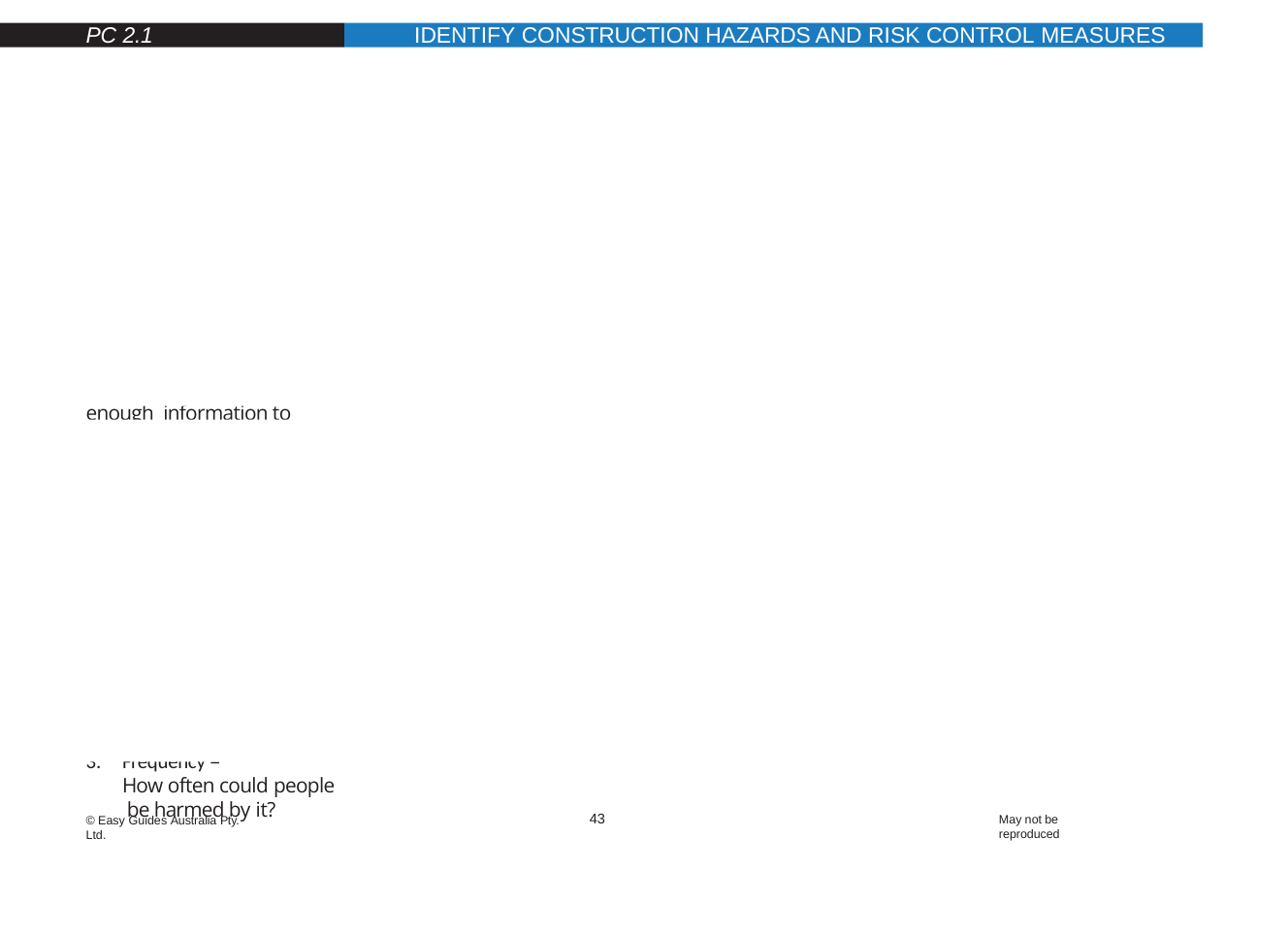

PC 2.1
IDENTIFY CONSTRUCTION HAZARDS AND RISK CONTROL MEASURES
Assessing the  risk involved —  risk assessment
After you have identified a  hazard you need to assess  the level of risk associated  with the hazard.
You may need to talk to other  workers or health and safety  consultants to get enough  information to assess and  lower the risk.

Risk assessment is made  up of three elements
Probability –
How likely is it that the  hazard will cause harm?
Consequence –
How much harm could  it do?
Frequency –
How often could people  be harmed by it?

|  |  | CONSEQUENCES: How severely it hurts someone (if it happens) |  |  |  |  |  |  |
| --- | --- | --- | --- | --- | --- | --- | --- | --- |
| Likelihood How likely is it to happen? |  | Insignificant (no injuries) | Minor (first aid treatment only; spillage contained at site) |  | Moderate (medical treatment; spillage contained but with outside help) | Major (extensive injuries; loss of production) |  | Catastrophic (death; toxic release of chemicals) |
| Almost certain — expected in most circumstances |  | 3 High | 3 High |  | 4 Acute | 4 Acute |  | 4 Acute |
| Likely — will probably occur in most circumstances |  | 2 Moderate | 3 High |  | 3 High | 4 Acute |  | 4 Acute |
| Possible — might occur at some time |  | 1 Low | 2 Moderate |  | 3 High | 4 Acute |  | 4 Acute |
| Unlikely — could occur at some time |  | 1 Low | 1 Low |  | 2 Moderate | 3 High |  | 4 Acute |
| Rare — may occur, only in exceptional circumstances |  | 1 Low | 1 Low |  | 2 Moderate | 3 High |  | 3 High |
| Risk Score and Statement |  |  |  |  |  |  |  |  |
| 4 |  | 3 |  |  | 2 |  |  | 1 |
| Acute |  | High |  |  | Moderate |  |  | ow |
| Act now — URGENT | Highest management |  |  | Follow management |  |  | OK for now. Record and |  |
|  |  |  |  |  |  |  | review if any equipment/ people/materials/ work process or |  |
| Do something about the risks immediately. Requires immediate | decision is required urgently. |  |  | instructions. |  |  |  |  |
| attention. |  |  |  |  |  |  | procedure changes. |  |

43
May not be reproduced
© Easy Guides Australia Pty. Ltd.